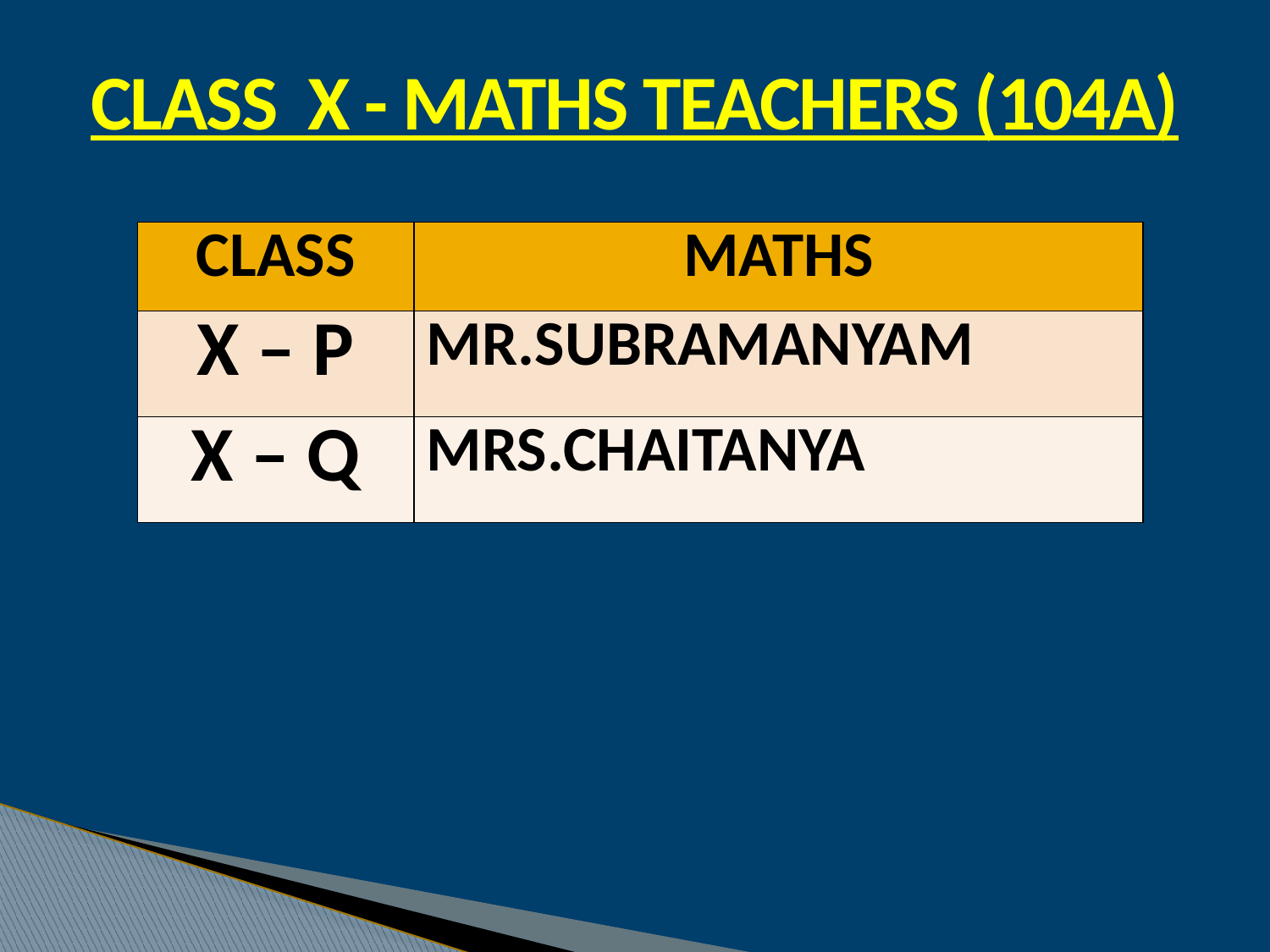

CLASS  X - MATHS TEACHERS (104A)
| CLASS | MATHS |
| --- | --- |
| X – P | MR.SUBRAMANYAM |
| X – Q | MRS.CHAITANYA |